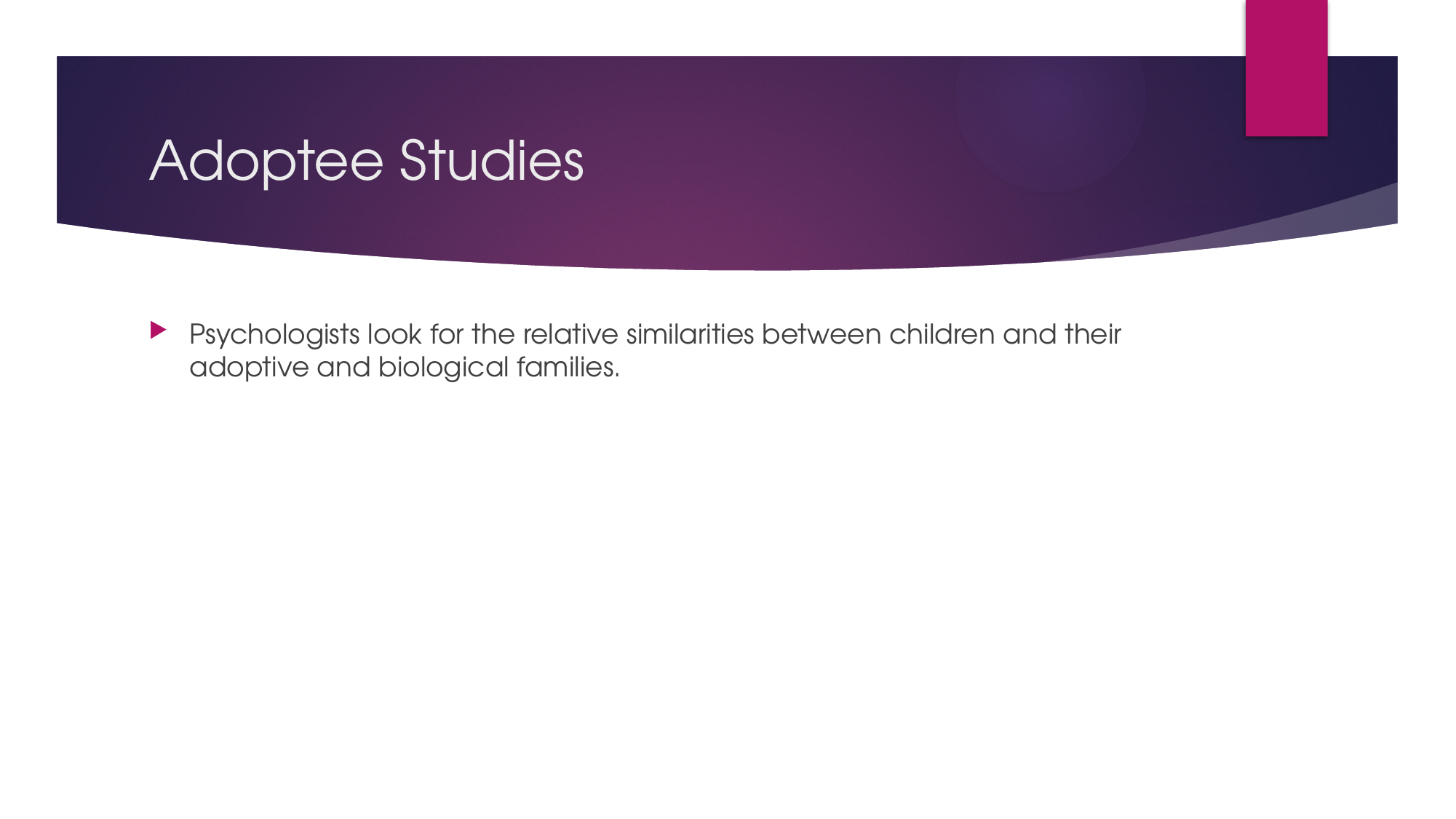

# Adoptee Studies
Psychologists look for the relative similarities between children and their adoptive and biological families.